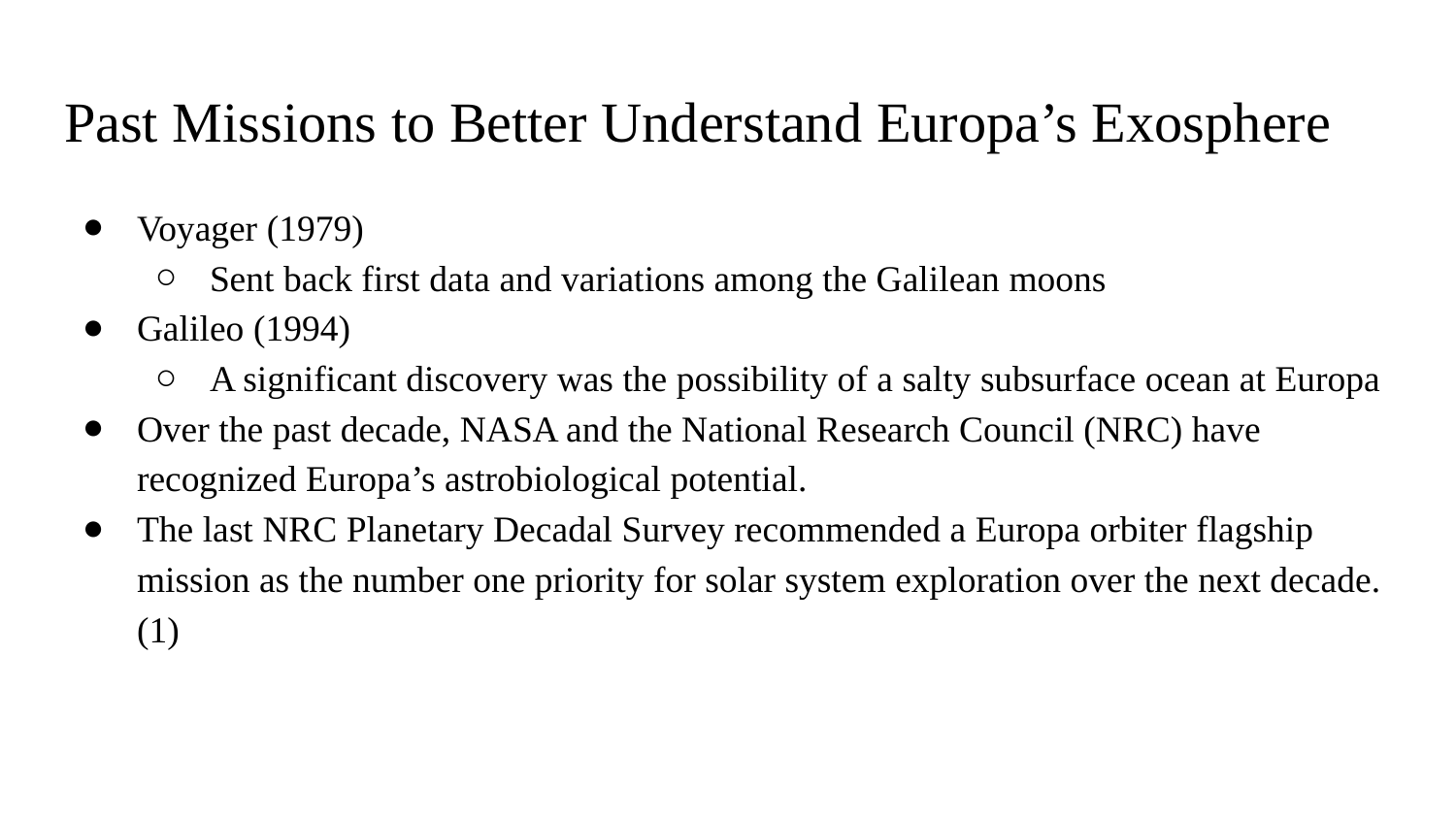

# Past Missions to Better Understand Europa’s Exosphere
Voyager (1979)
Sent back first data and variations among the Galilean moons
Galileo (1994)
A significant discovery was the possibility of a salty subsurface ocean at Europa
Over the past decade, NASA and the National Research Council (NRC) have recognized Europa’s astrobiological potential.
The last NRC Planetary Decadal Survey recommended a Europa orbiter flagship mission as the number one priority for solar system exploration over the next decade.(1)